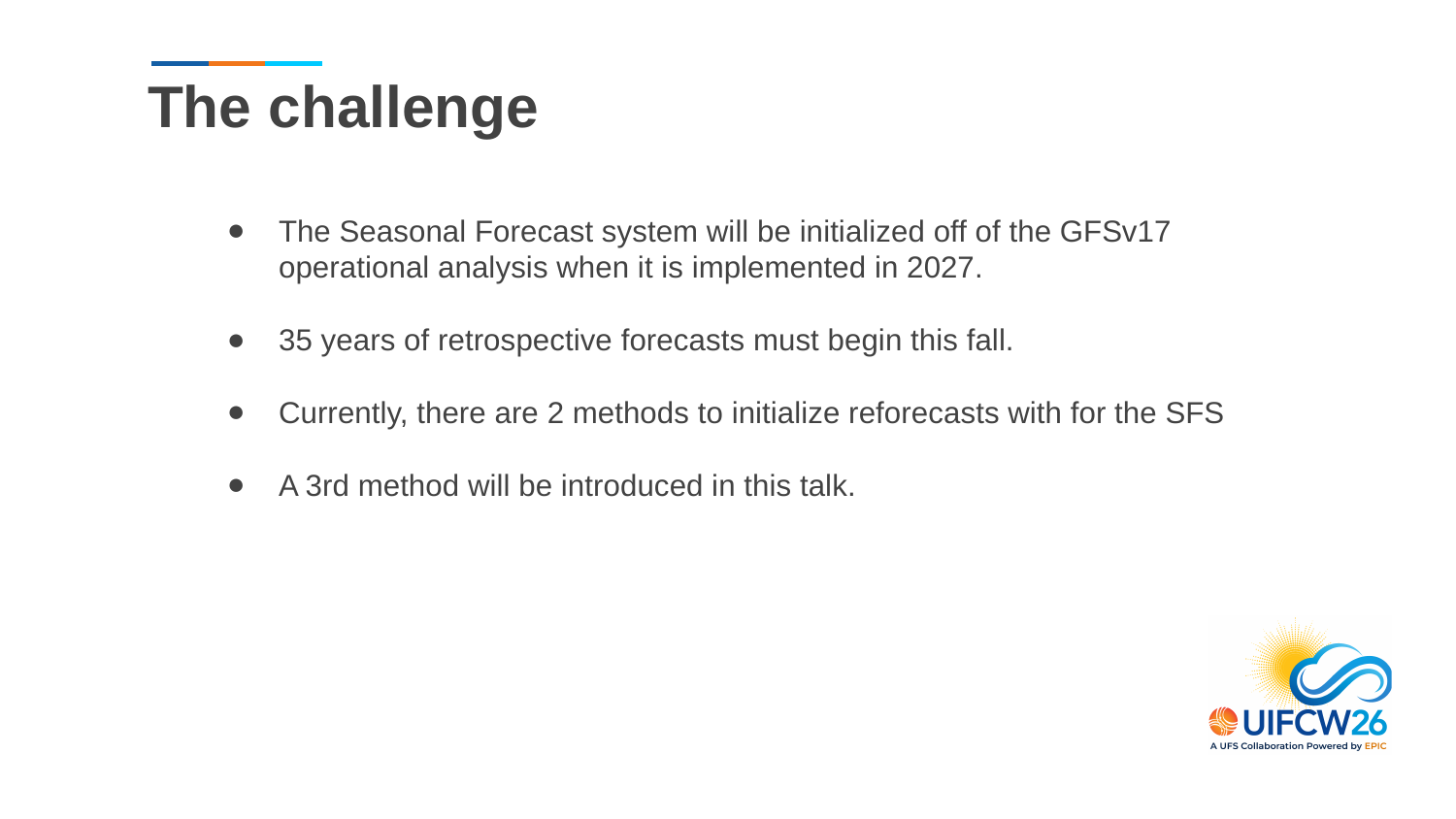

# The challenge
The Seasonal Forecast system will be initialized off of the GFSv17 operational analysis when it is implemented in 2027.

35 years of retrospective forecasts must begin this fall.

Currently, there are 2 methods to initialize reforecasts with for the SFS

A 3rd method will be introduced in this talk.